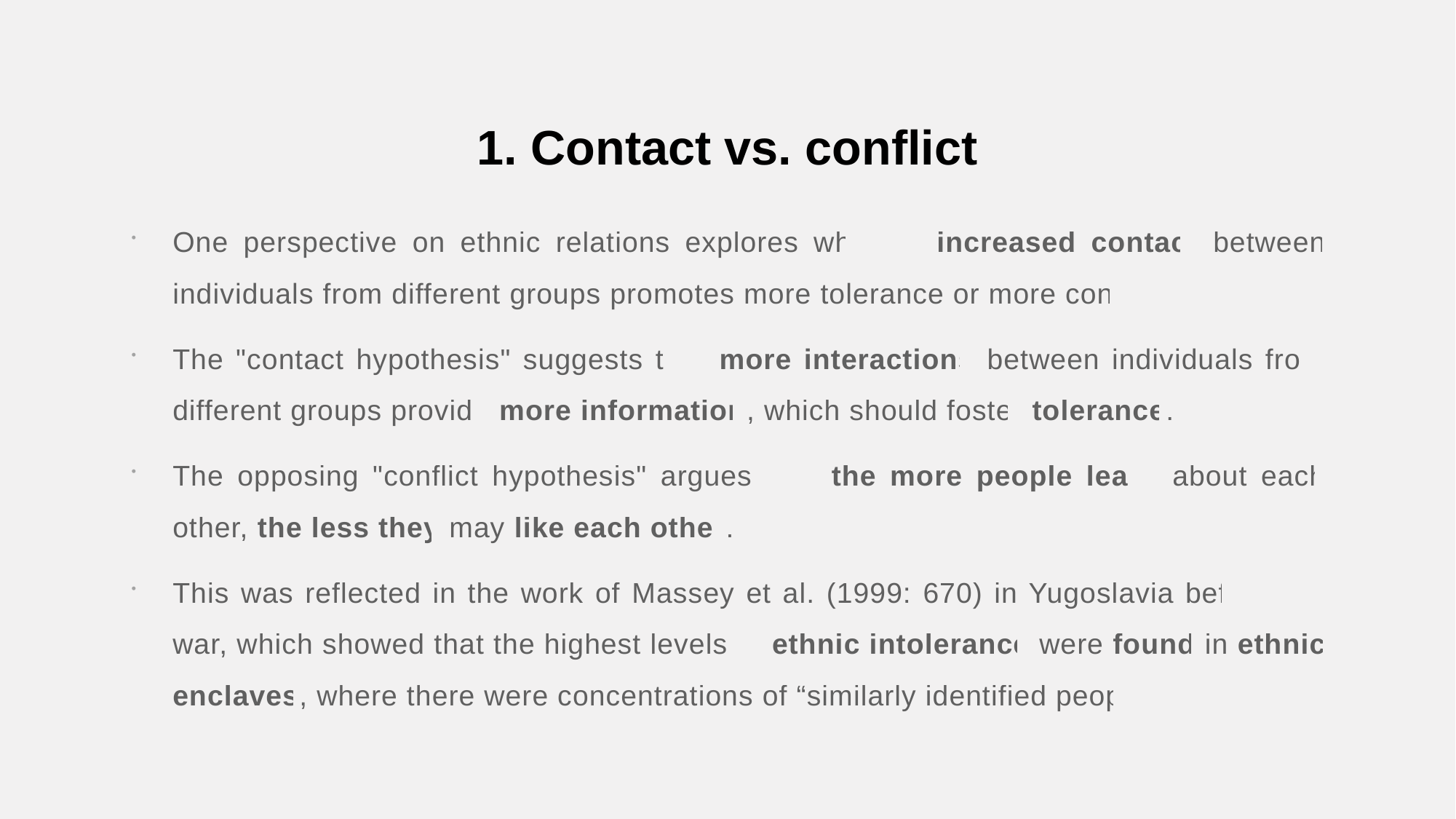

# 1. Contact vs. conflict
One perspective on ethnic relations explores whether increased contact between individuals from different groups promotes more tolerance or more conflict.
The "contact hypothesis" suggests that more interactions between individuals from different groups provide more information, which should foster tolerance.
The opposing "conflict hypothesis" argues that the more people learn about each other, the less they may like each other.
This was reflected in the work of Massey et al. (1999: 670) in Yugoslavia before the war, which showed that the highest levels of ethnic intolerance were found in ethnic enclaves, where there were concentrations of “similarly identified people.”